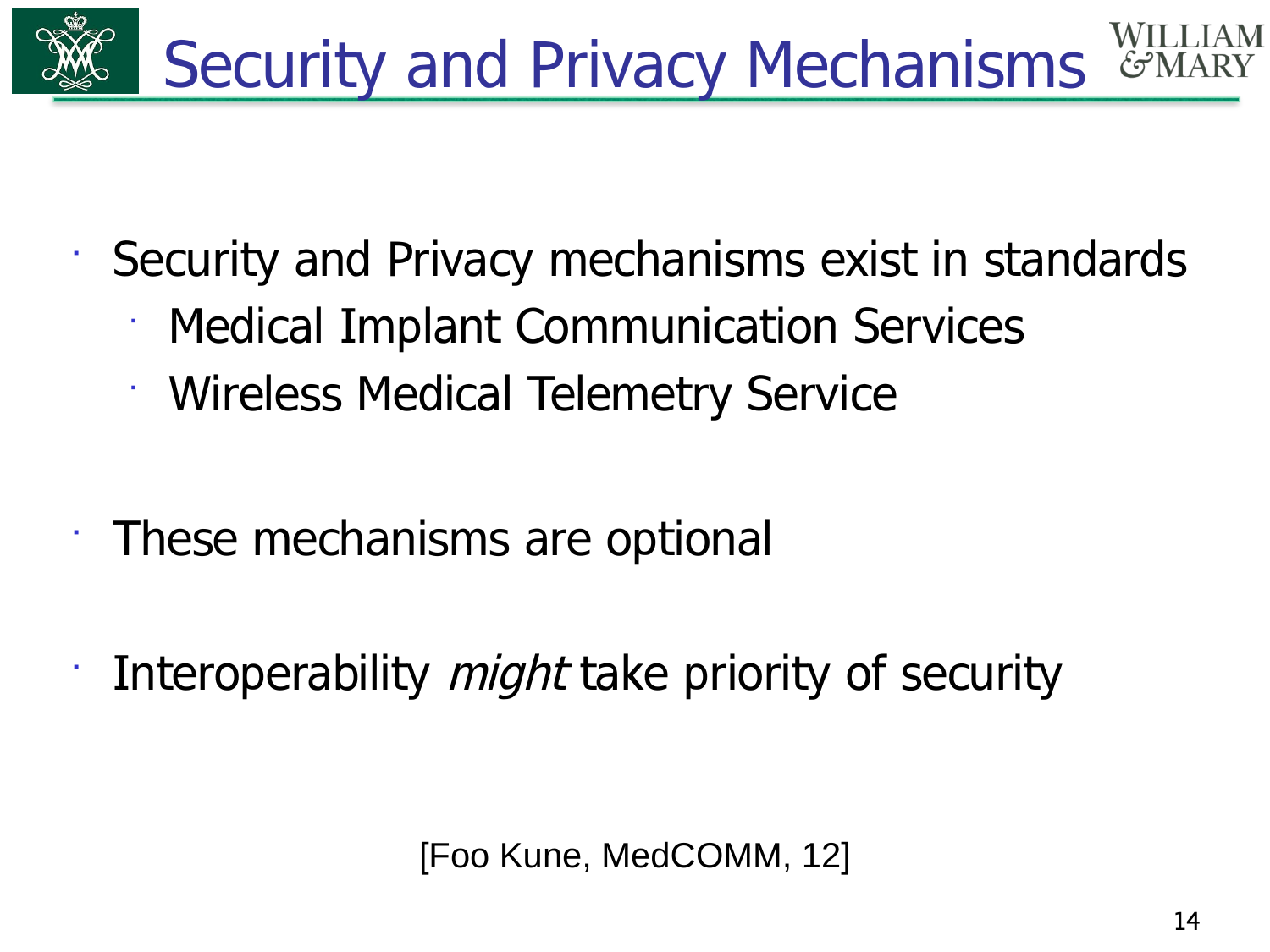

# Security and Privacy Mechanisms
Security and Privacy mechanisms exist in standards
Medical Implant Communication Services
Wireless Medical Telemetry Service

These mechanisms are optional

Interoperability might take priority of security
[Foo Kune, MedCOMM, 12]
14